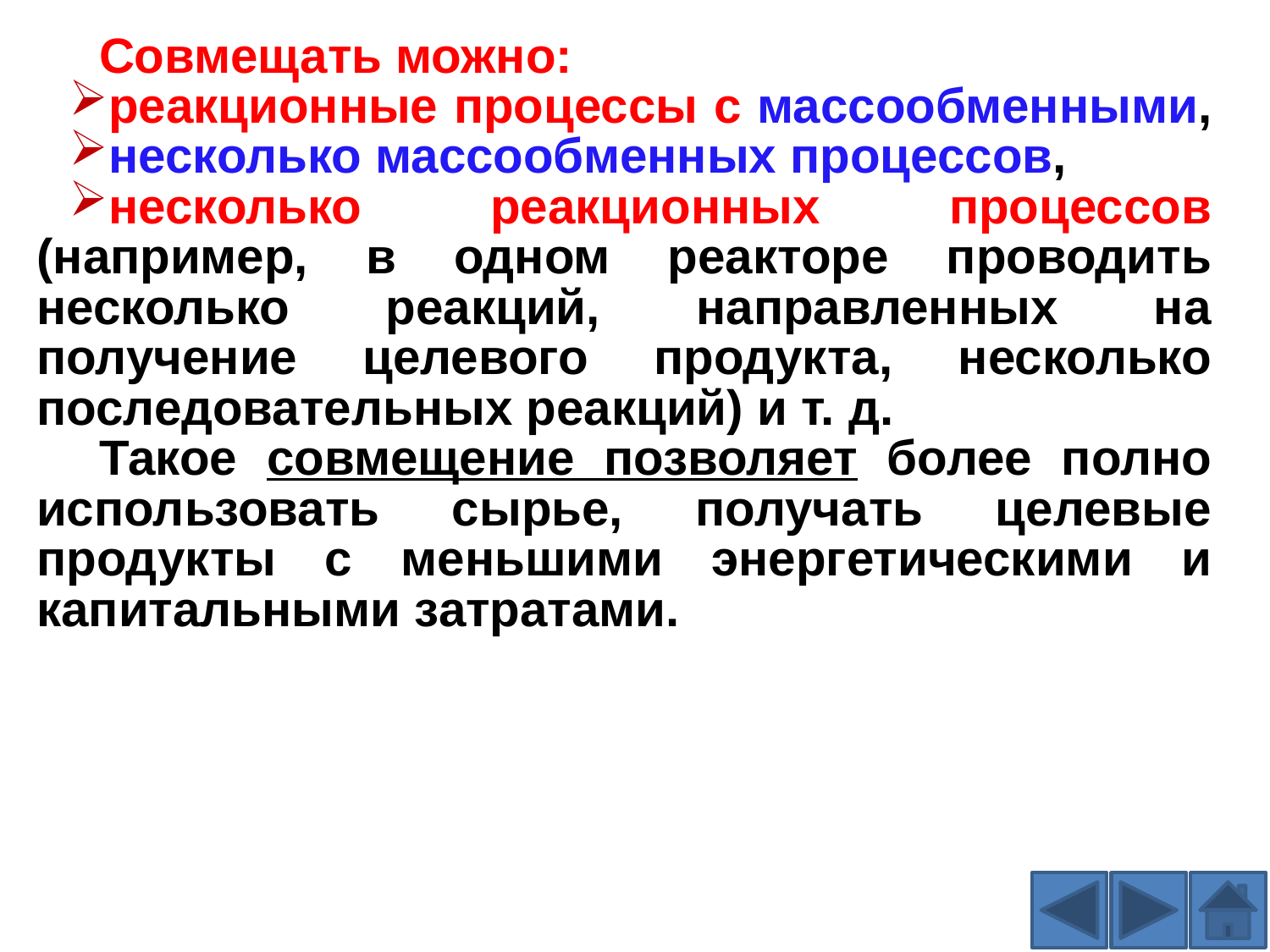

Совмещать можно:
реакционные процессы с массообменными,
несколько массообменных процессов,
несколько реакционных процессов (например, в одном реакторе проводить несколько реакций, направленных на получение целевого продукта, несколько последовательных реакций) и т. д.
Такое совмещение позволяет более полно использовать сырье, получать целевые продукты с меньшими энергетическими и капитальными затратами.